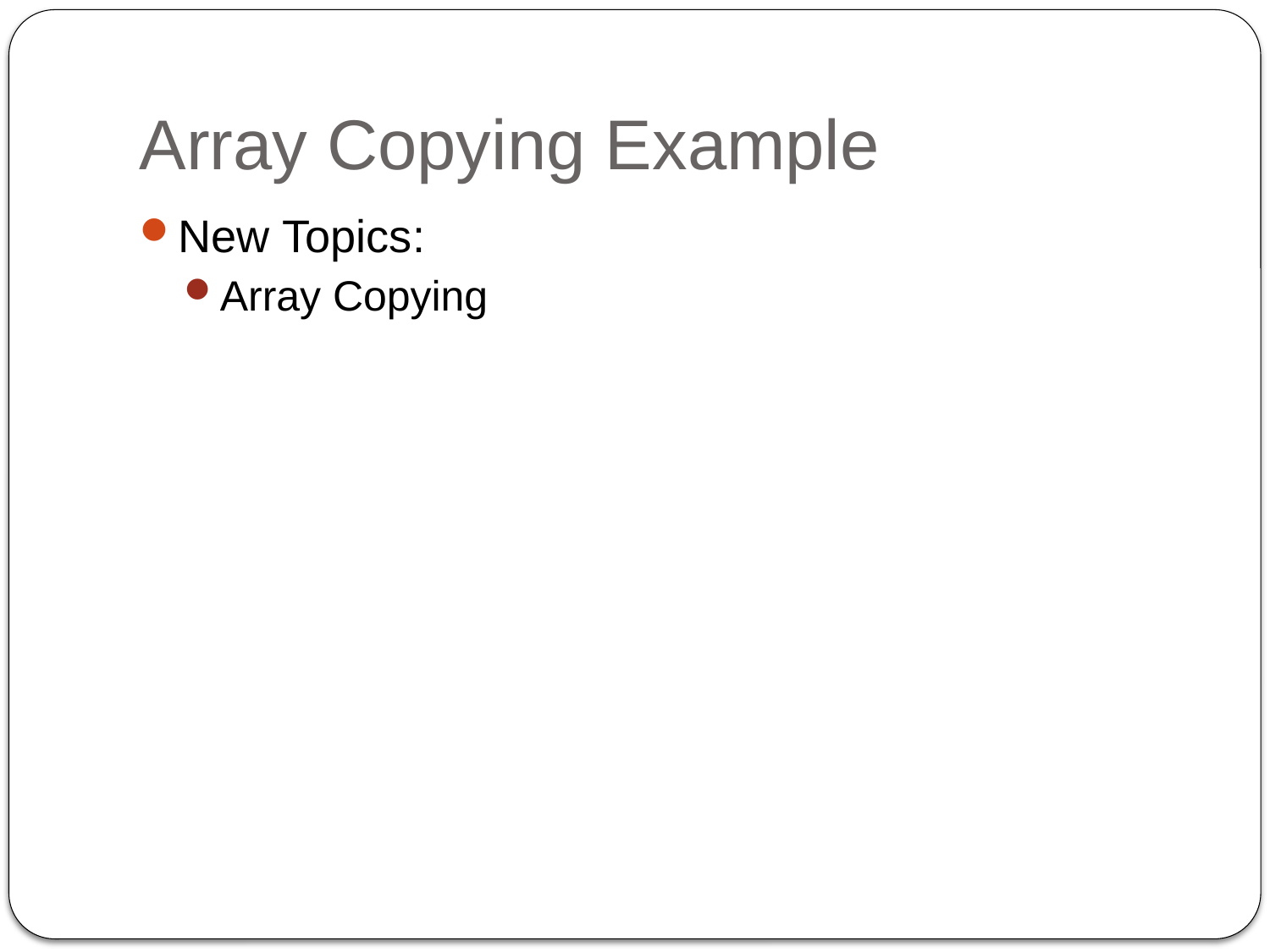

# Array Copying Example
New Topics:
Array Copying